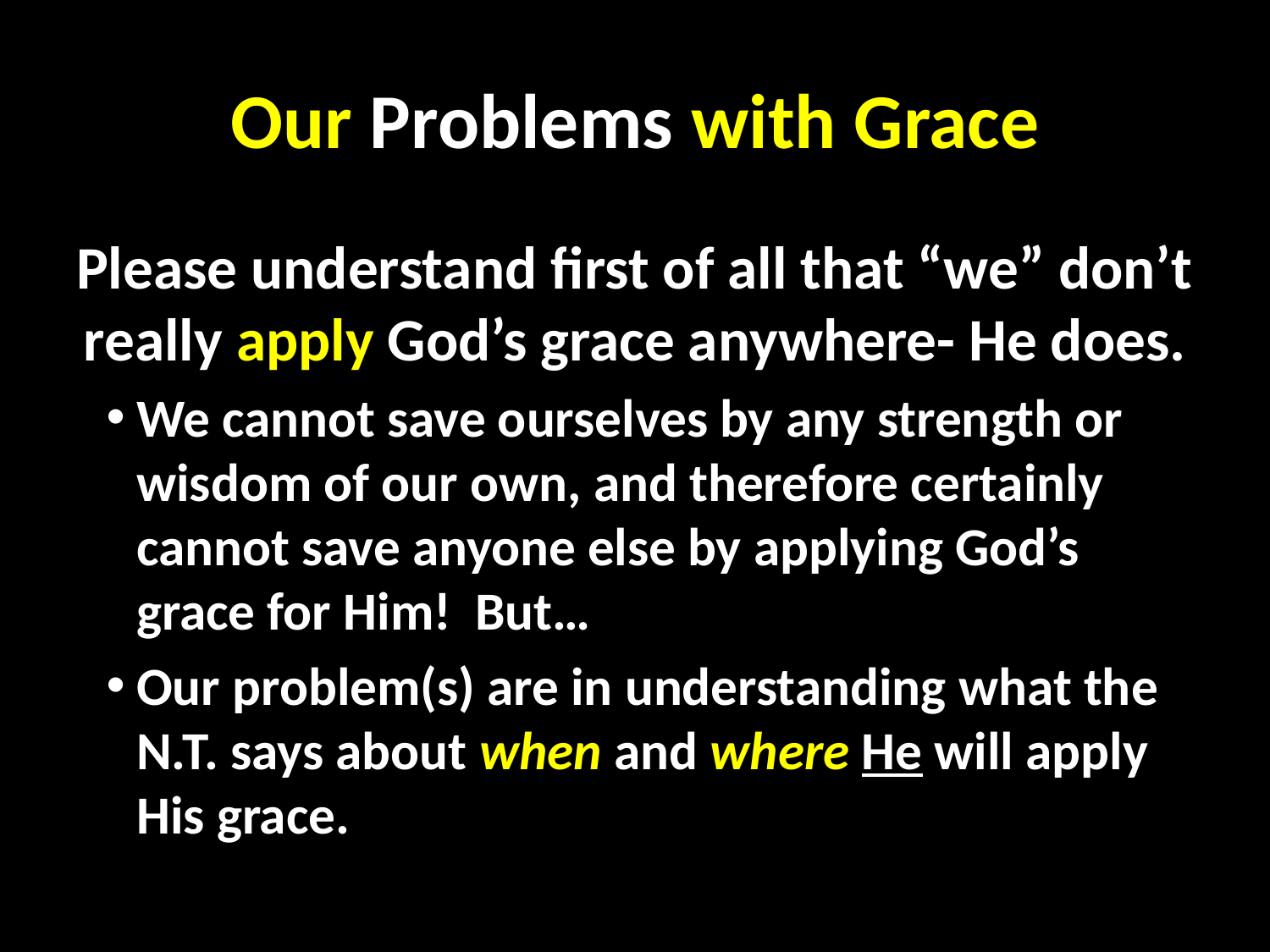

# Our Problems with Grace
Please understand first of all that “we” don’t really apply God’s grace anywhere- He does.
We cannot save ourselves by any strength or wisdom of our own, and therefore certainly cannot save anyone else by applying God’s grace for Him!  But…
Our problem(s) are in understanding what the N.T. says about when and where He will apply His grace.